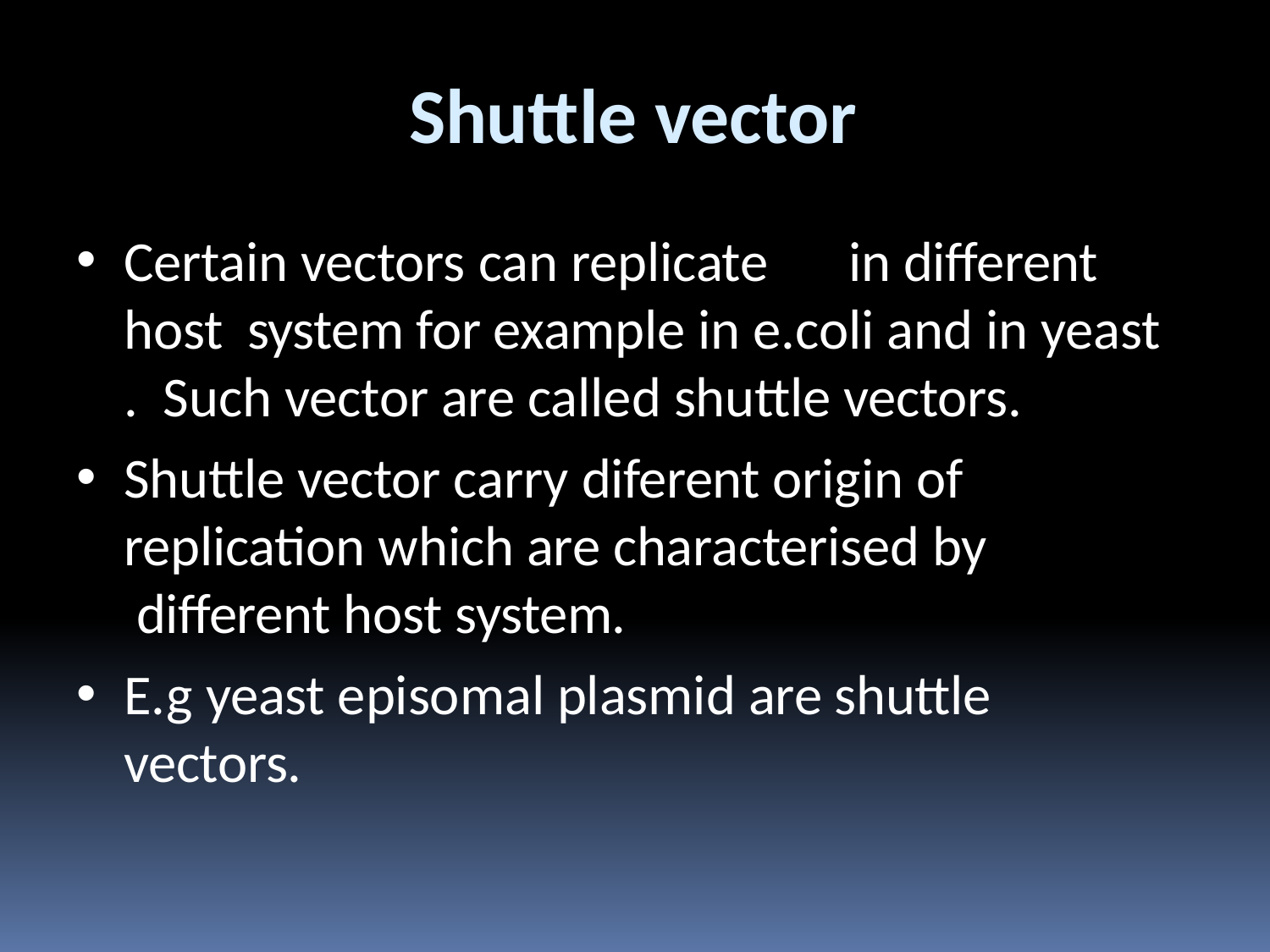

# Shuttle vector
Certain vectors can replicate	in different host  system for example in e.coli and in yeast .  Such vector are called shuttle vectors.
Shuttle vector carry diferent origin of  replication which are characterised by  different host system.
E.g yeast episomal plasmid are shuttle vectors.